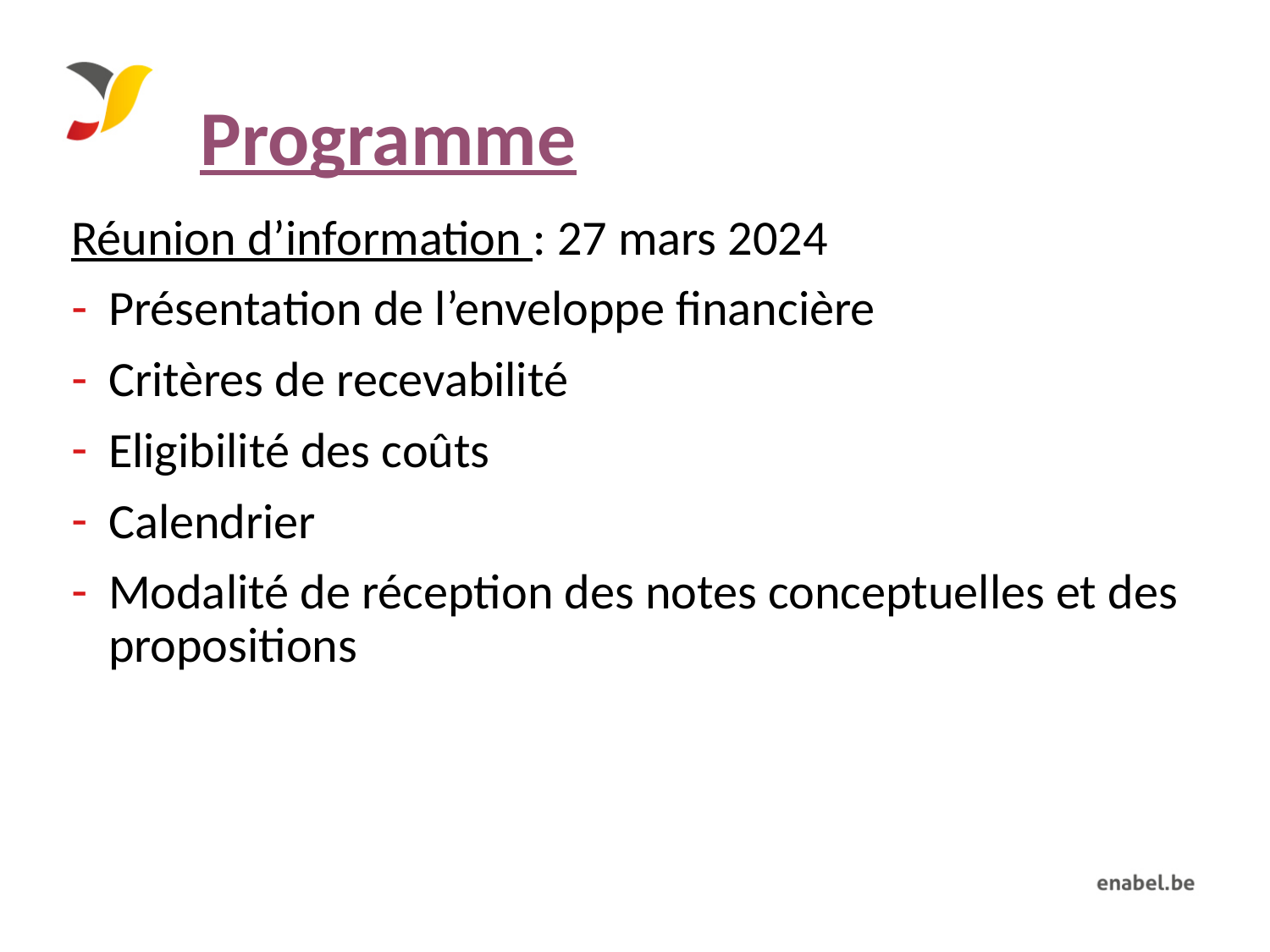

# Programme
Réunion d’information : 27 mars 2024
Présentation de l’enveloppe financière
Critères de recevabilité
Eligibilité des coûts
Calendrier
Modalité de réception des notes conceptuelles et des propositions